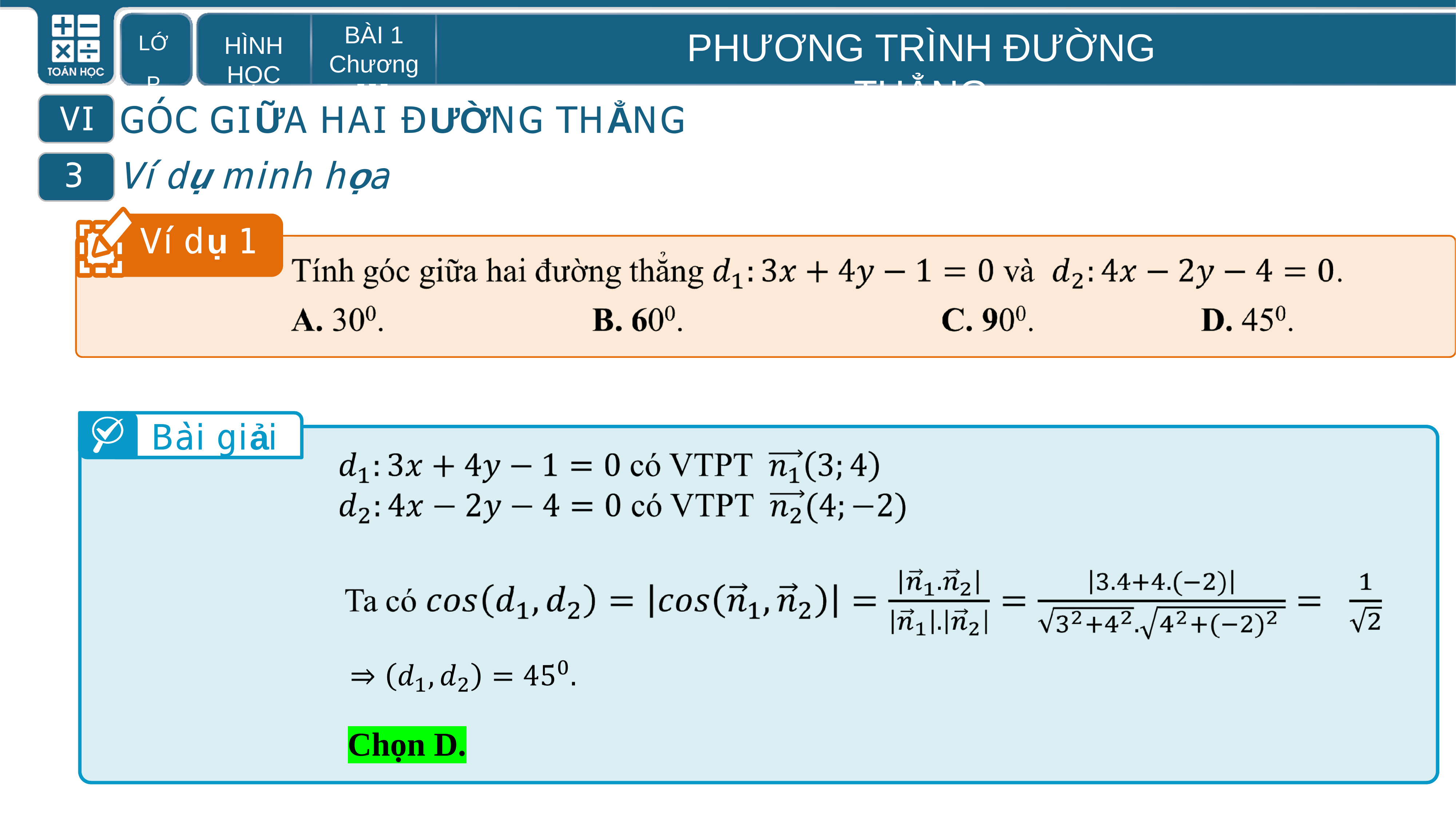

GÓC GIỮA HAI ĐƯỜNG THẲNG

VI
Ví dụ minh họa
3

Ví dụ 1

Bài giải

Chọn D.